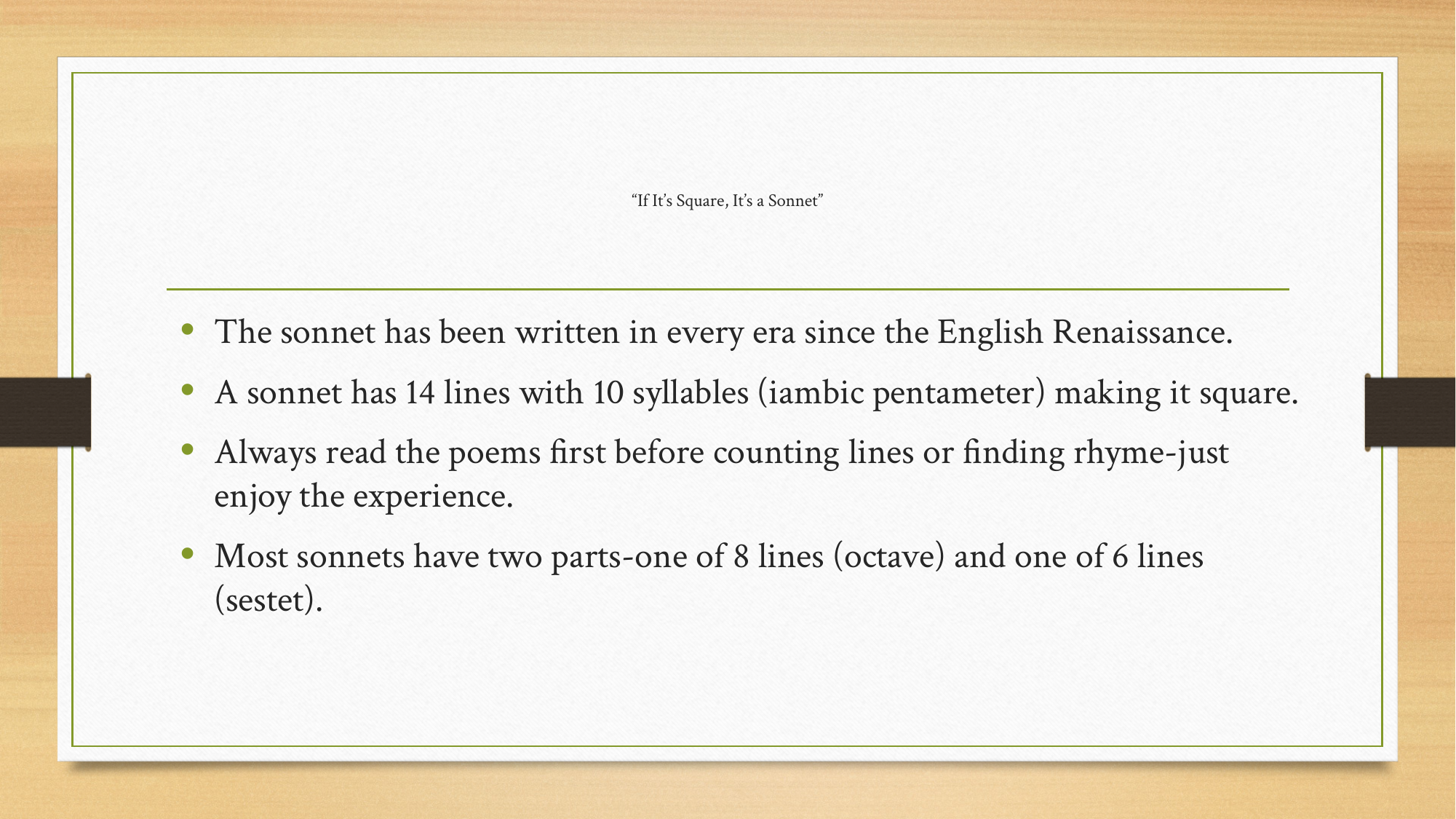

# “If It’s Square, It’s a Sonnet”
The sonnet has been written in every era since the English Renaissance.
A sonnet has 14 lines with 10 syllables (iambic pentameter) making it square.
Always read the poems first before counting lines or finding rhyme-just enjoy the experience.
Most sonnets have two parts-one of 8 lines (octave) and one of 6 lines (sestet).